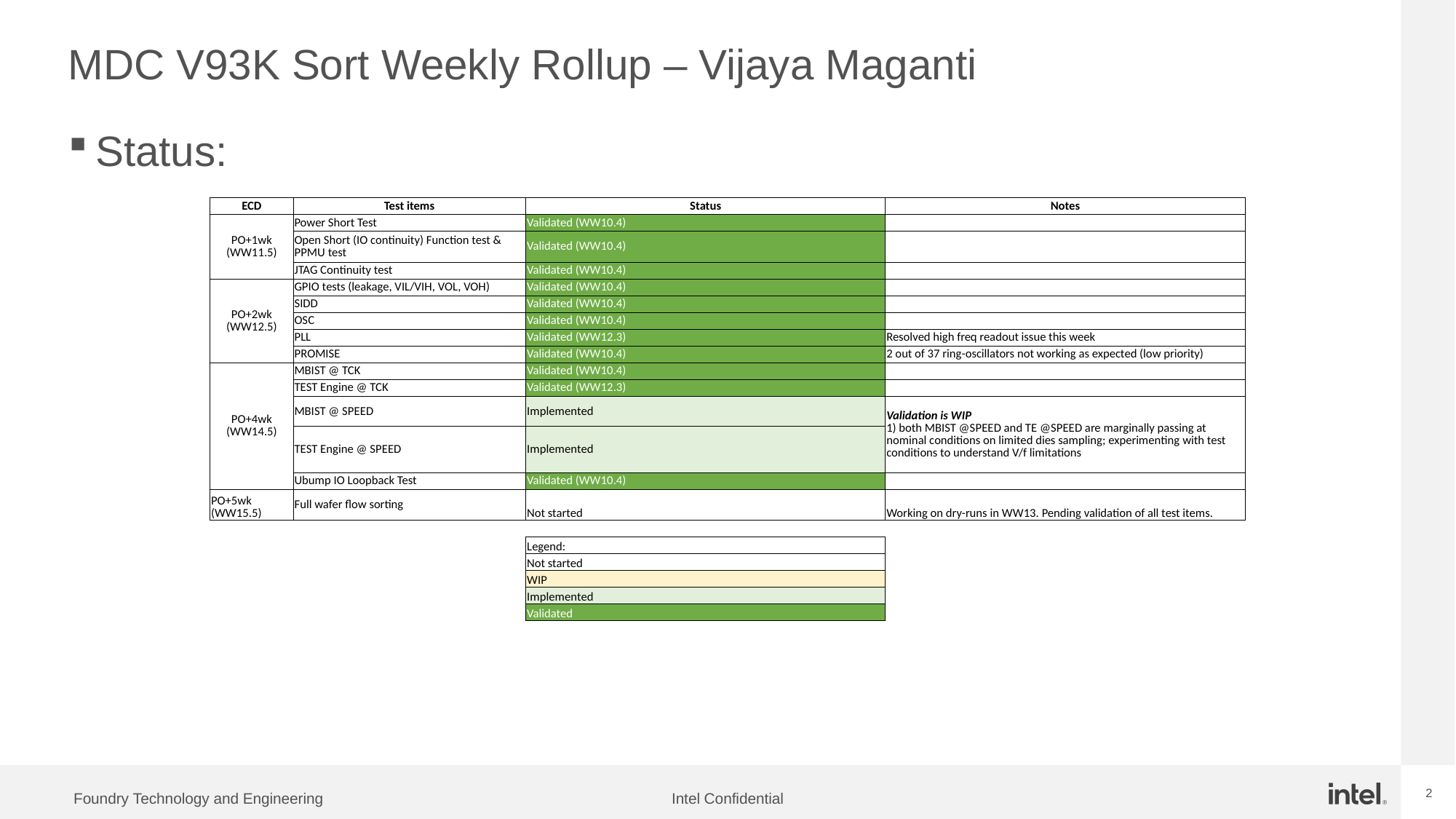

# MDC V93K Sort Weekly Rollup – Vijaya Maganti
Status:
| ECD | Test items | Status | Notes |
| --- | --- | --- | --- |
| PO+1wk (WW11.5) | Power Short Test | Validated (WW10.4) |  |
|  | Open Short (IO continuity) Function test & PPMU test | Validated (WW10.4) |  |
|  | JTAG Continuity test | Validated (WW10.4) |  |
| PO+2wk (WW12.5) | GPIO tests (leakage, VIL/VIH, VOL, VOH) | Validated (WW10.4) |  |
|  | SIDD | Validated (WW10.4) |  |
|  | OSC | Validated (WW10.4) |  |
|  | PLL | Validated (WW12.3) | Resolved high freq readout issue this week |
|  | PROMISE | Validated (WW10.4) | 2 out of 37 ring-oscillators not working as expected (low priority) |
| PO+4wk (WW14.5) | MBIST @ TCK | Validated (WW10.4) |  |
|  | TEST Engine @ TCK | Validated (WW12.3) |  |
|  | MBIST @ SPEED | Implemented | Validation is WIP 1) both MBIST @SPEED and TE @SPEED are marginally passing at nominal conditions on limited dies sampling; experimenting with test conditions to understand V/f limitations |
|  | TEST Engine @ SPEED | Implemented |  |
|  | Ubump IO Loopback Test | Validated (WW10.4) |  |
| PO+5wk (WW15.5) | Full wafer flow sorting | Not started | Working on dry-runs in WW13. Pending validation of all test items. |
|  |  |  |  |
|  |  | Legend: |  |
|  |  | Not started |  |
|  |  | WIP |  |
|  |  | Implemented |  |
|  |  | Validated |  |